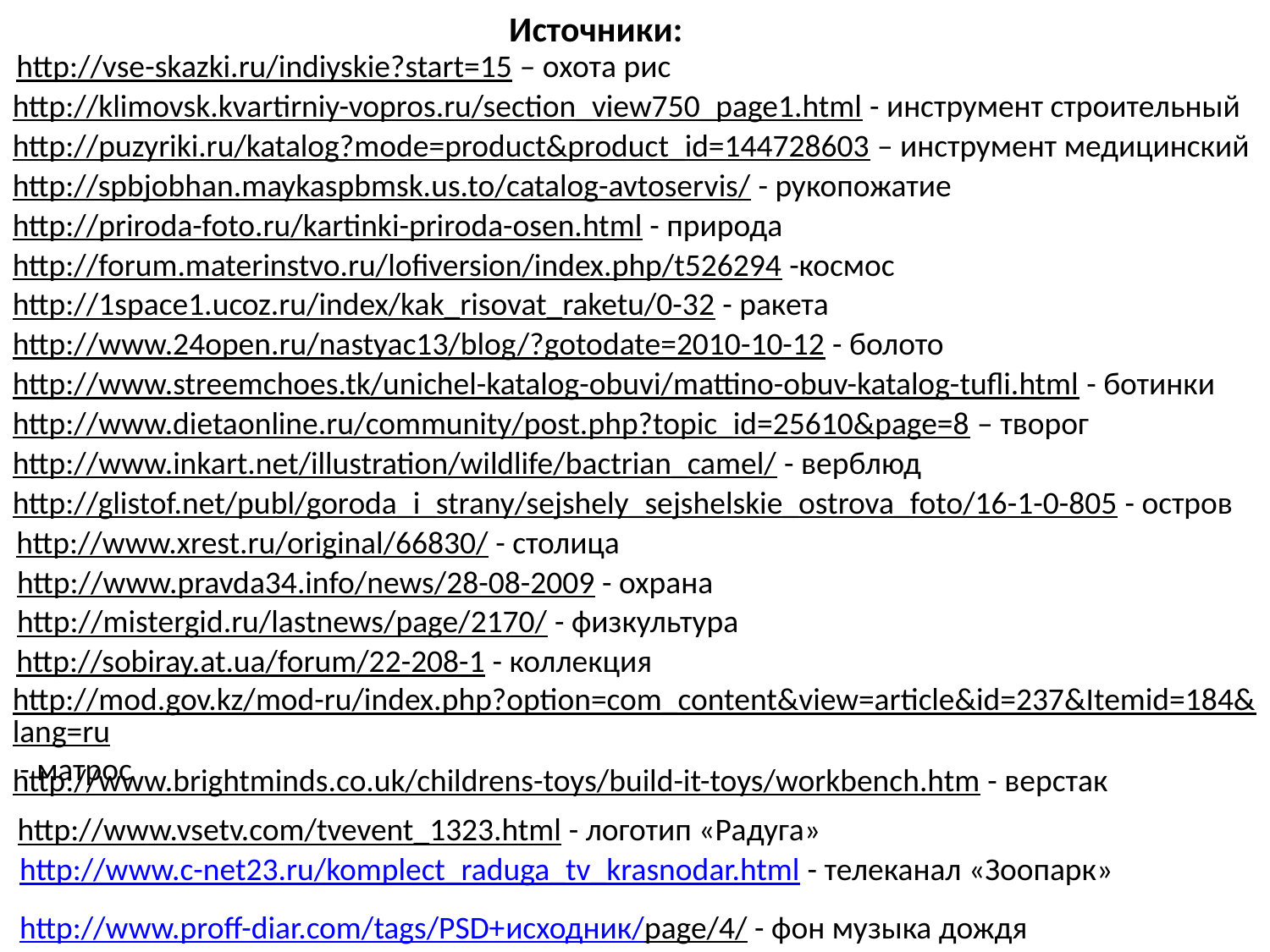

Источники:
http://vse-skazki.ru/indiyskie?start=15 – охота рис
http://klimovsk.kvartirniy-vopros.ru/section_view750_page1.html - инструмент строительный
http://puzyriki.ru/katalog?mode=product&product_id=144728603 – инструмент медицинский
http://spbjobhan.maykaspbmsk.us.to/catalog-avtoservis/ - рукопожатие
http://priroda-foto.ru/kartinki-priroda-osen.html - природа
http://forum.materinstvo.ru/lofiversion/index.php/t526294 -космос
http://1space1.ucoz.ru/index/kak_risovat_raketu/0-32 - ракета
http://www.24open.ru/nastyac13/blog/?gotodate=2010-10-12 - болото
http://www.streemchoes.tk/unichel-katalog-obuvi/mattino-obuv-katalog-tufli.html - ботинки
http://www.dietaonline.ru/community/post.php?topic_id=25610&page=8 – творог
http://www.inkart.net/illustration/wildlife/bactrian_camel/ - верблюд
http://glistof.net/publ/goroda_i_strany/sejshely_sejshelskie_ostrova_foto/16-1-0-805 - остров
http://www.xrest.ru/original/66830/ - столица
http://www.pravda34.info/news/28-08-2009 - охрана
http://mistergid.ru/lastnews/page/2170/ - физкультура

http://mod.gov.kz/mod-ru/index.php?option=com_content&view=article&id=237&Itemid=184&lang=ru - матрос
http://sobiray.at.ua/forum/22-208-1 - коллекция
http://www.brightminds.co.uk/childrens-toys/build-it-toys/workbench.htm - верстак
http://www.vsetv.com/tvevent_1323.html - логотип «Радуга»
 http://www.c-net23.ru/komplect_raduga_tv_krasnodar.html - телеканал «Зоопарк»
 http://www.proff-diar.com/tags/PSD+исходник/page/4/ - фон музыка дождя